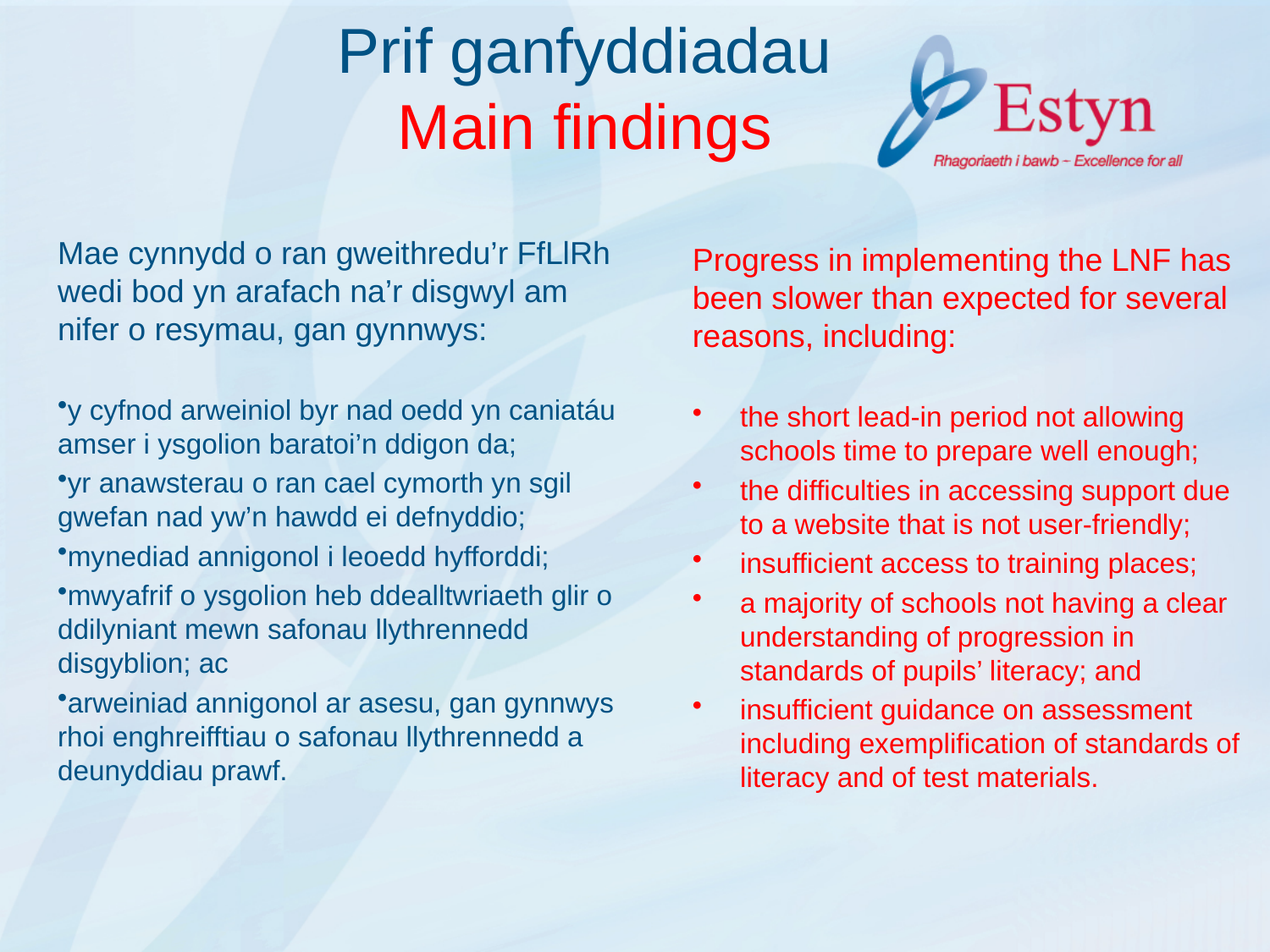

# Prif ganfyddiadau Main findings

Progress in implementing the LNF has been slower than expected for several reasons, including:

the short lead-in period not allowing schools time to prepare well enough;
the difficulties in accessing support due to a website that is not user-friendly;
insufficient access to training places;
a majority of schools not having a clear understanding of progression in standards of pupils’ literacy; and
insufficient guidance on assessment including exemplification of standards of literacy and of test materials.

Mae cynnydd o ran gweithredu’r FfLlRh wedi bod yn arafach na’r disgwyl am nifer o resymau, gan gynnwys:

y cyfnod arweiniol byr nad oedd yn caniatáu amser i ysgolion baratoi’n ddigon da;
yr anawsterau o ran cael cymorth yn sgil gwefan nad yw’n hawdd ei defnyddio;
mynediad annigonol i leoedd hyfforddi;
mwyafrif o ysgolion heb ddealltwriaeth glir o ddilyniant mewn safonau llythrennedd disgyblion; ac
arweiniad annigonol ar asesu, gan gynnwys rhoi enghreifftiau o safonau llythrennedd a deunyddiau prawf.